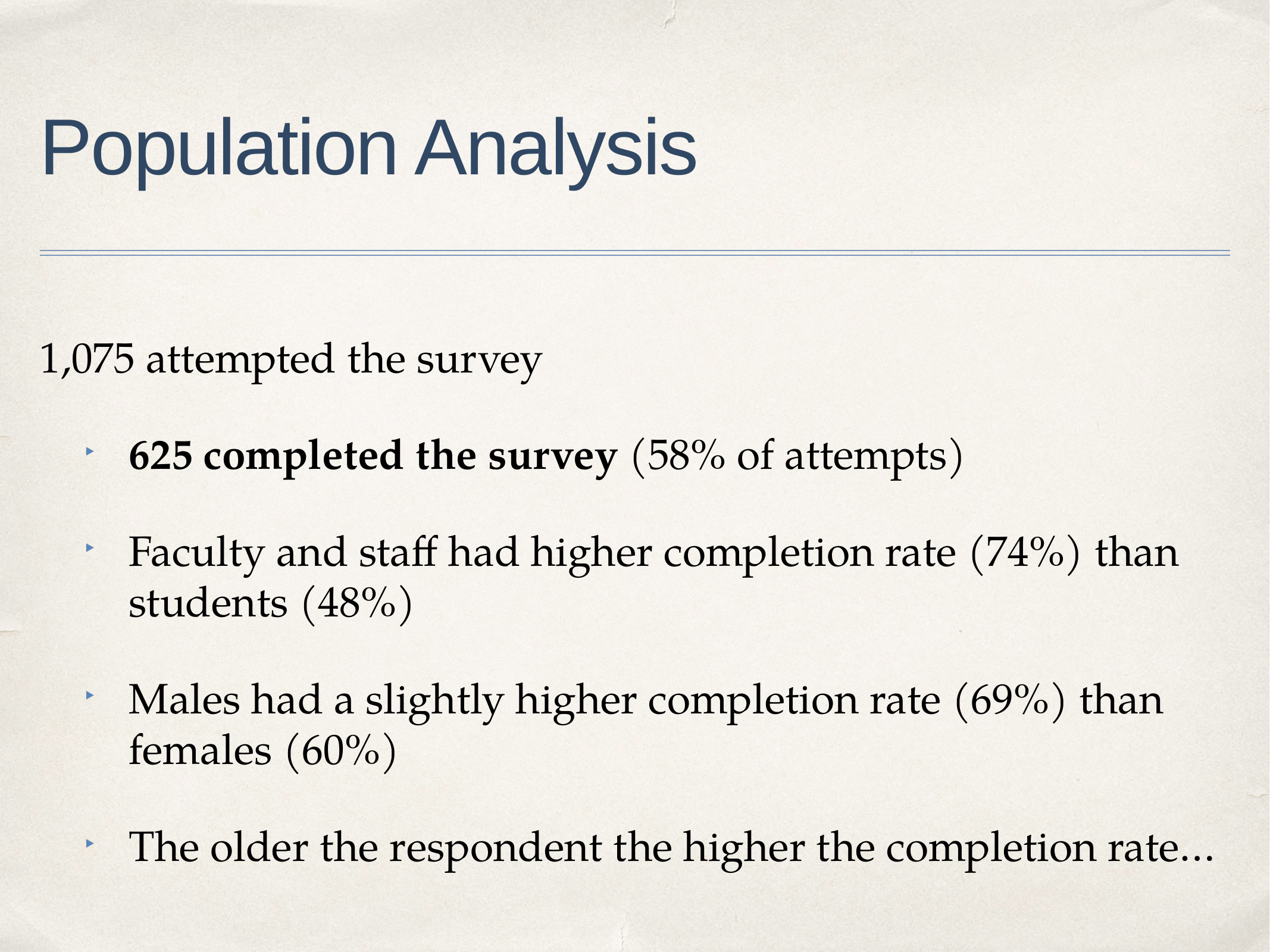

# Population Analysis
1,075 attempted the survey
625 completed the survey (58% of attempts)
Faculty and staff had higher completion rate (74%) than students (48%)
Males had a slightly higher completion rate (69%) than females (60%)
The older the respondent the higher the completion rate…